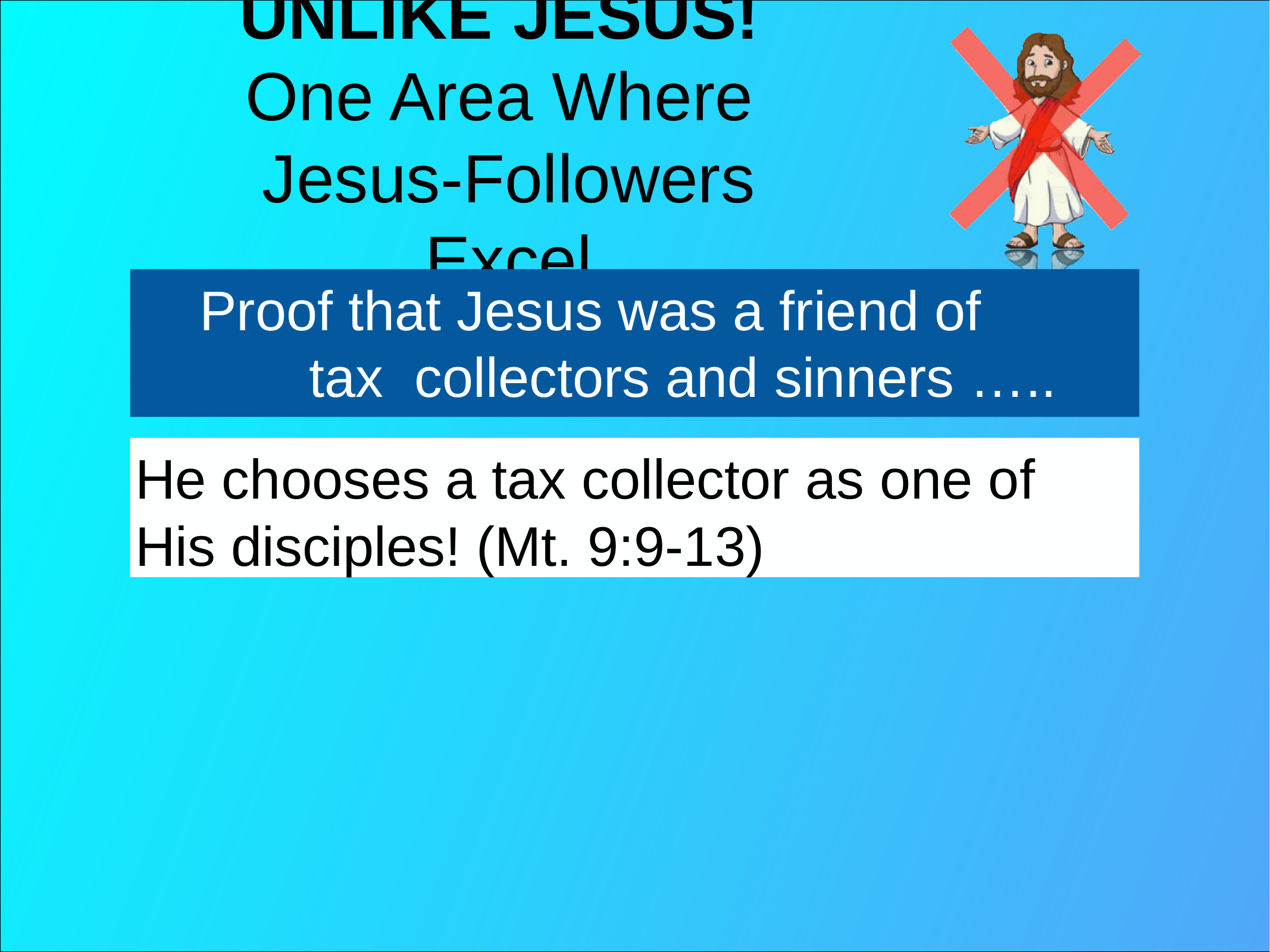

# UNLIKE	JESUS! One Area Where  Jesus-Followers  Excel

Proof that Jesus was a friend of tax  collectors and sinners …..
He chooses a tax collector as one of  His disciples! (Mt. 9:9-13)